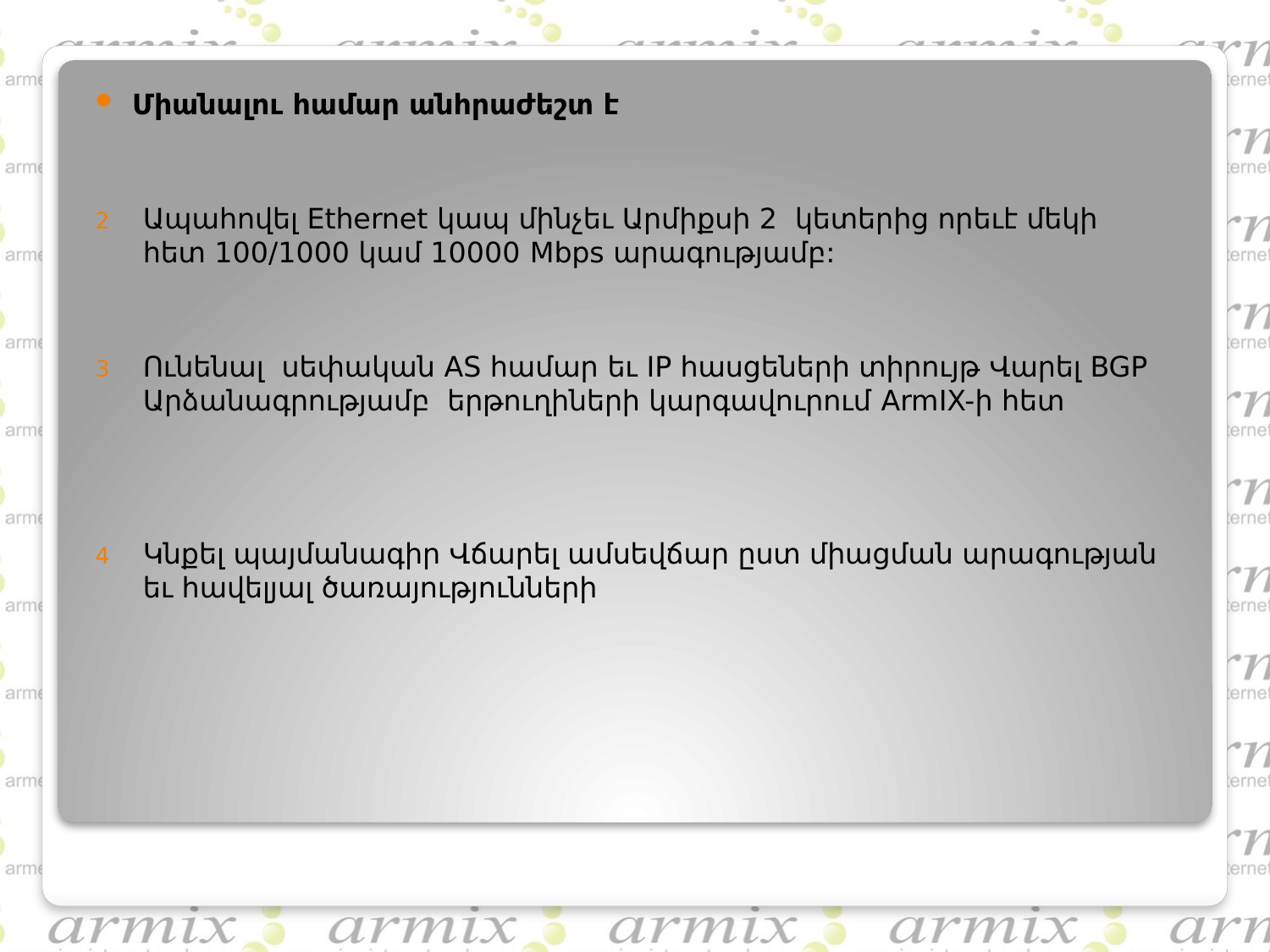

Միանալու համար անհրաժեշտ է

Ապահովել Ethernet կապ մինչեւ Արմիքսի 2  կետերից որեւէ մեկի      	հետ 100/1000 կամ 10000 Mbps արագությամբ:

Ունենալ  սեփական AS համար եւ IP հասցեների տիրույթ Վարել BGP Արձանագրությամբ  երթուղիների կարգավուրում ArmIX-ի հետ

Կնքել պայմանագիր Վճարել ամսեվճար ըստ միացման արագության եւ հավելյալ ծառայությունների